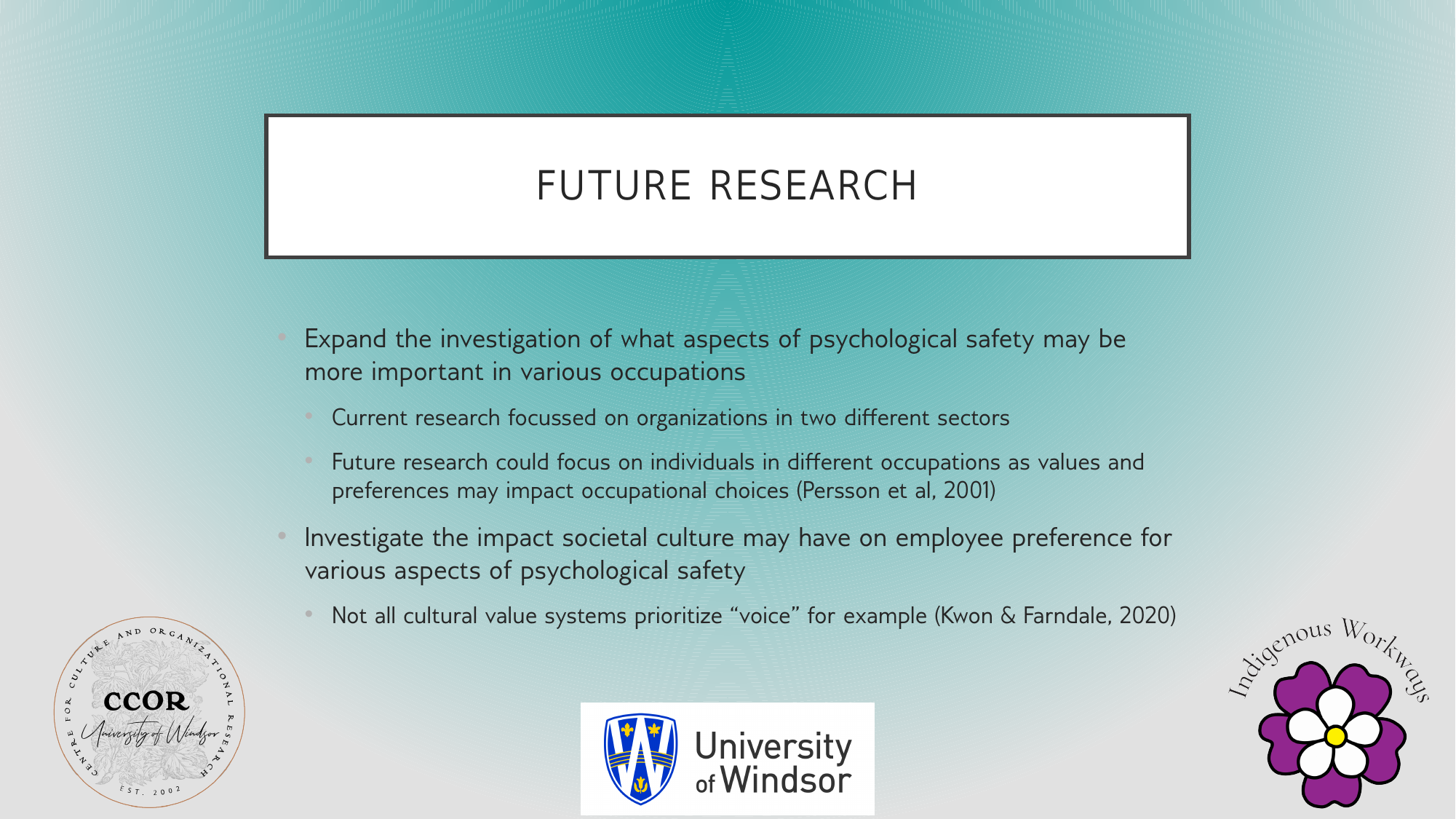

# Future Research
Expand the investigation of what aspects of psychological safety may be more important in various occupations
Current research focussed on organizations in two different sectors
Future research could focus on individuals in different occupations as values and preferences may impact occupational choices (Persson et al, 2001)
Investigate the impact societal culture may have on employee preference for various aspects of psychological safety
Not all cultural value systems prioritize “voice” for example (Kwon & Farndale, 2020)